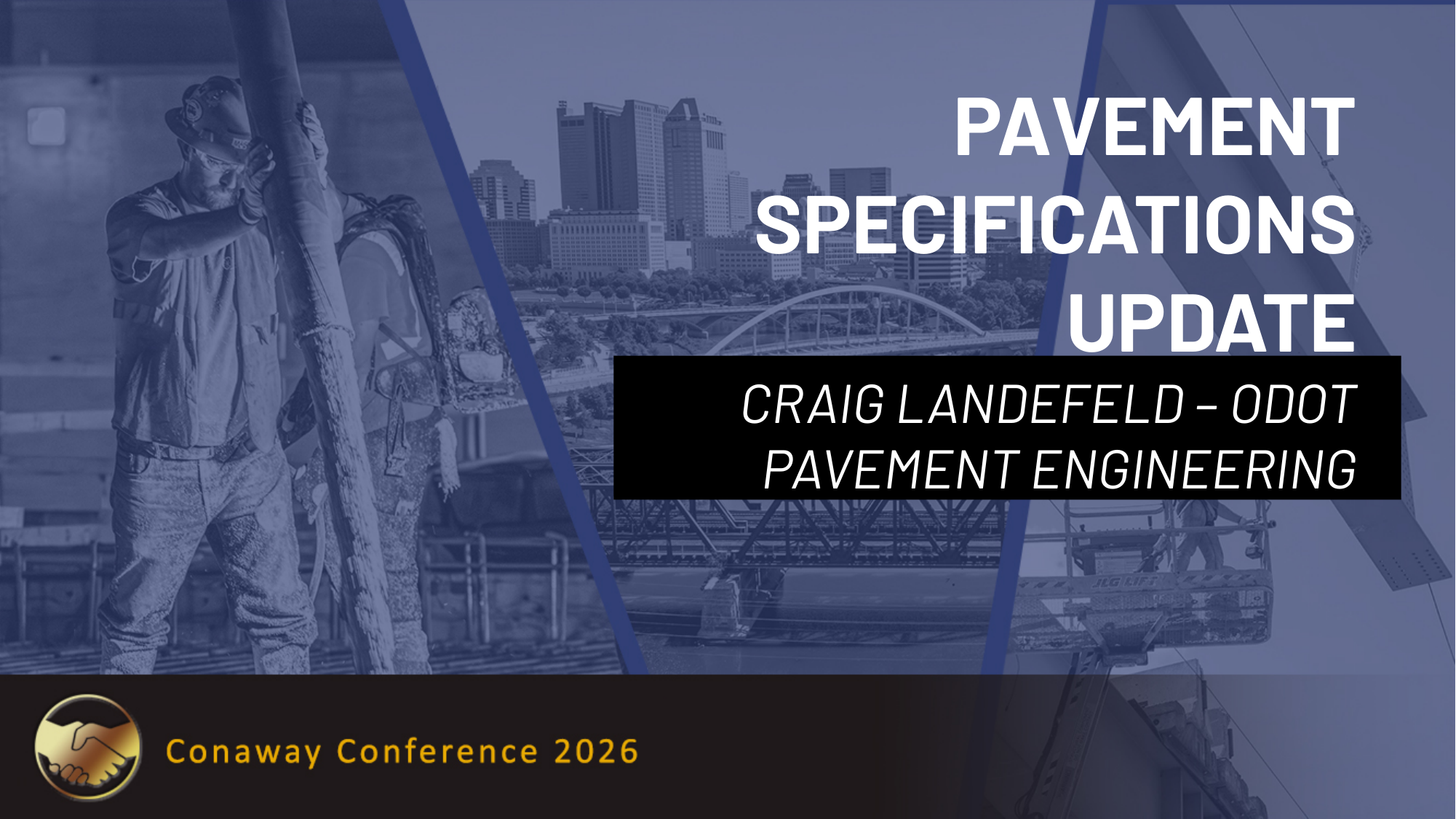

Pavement Specifications Update
Craig landefeld – odot pavement engineering